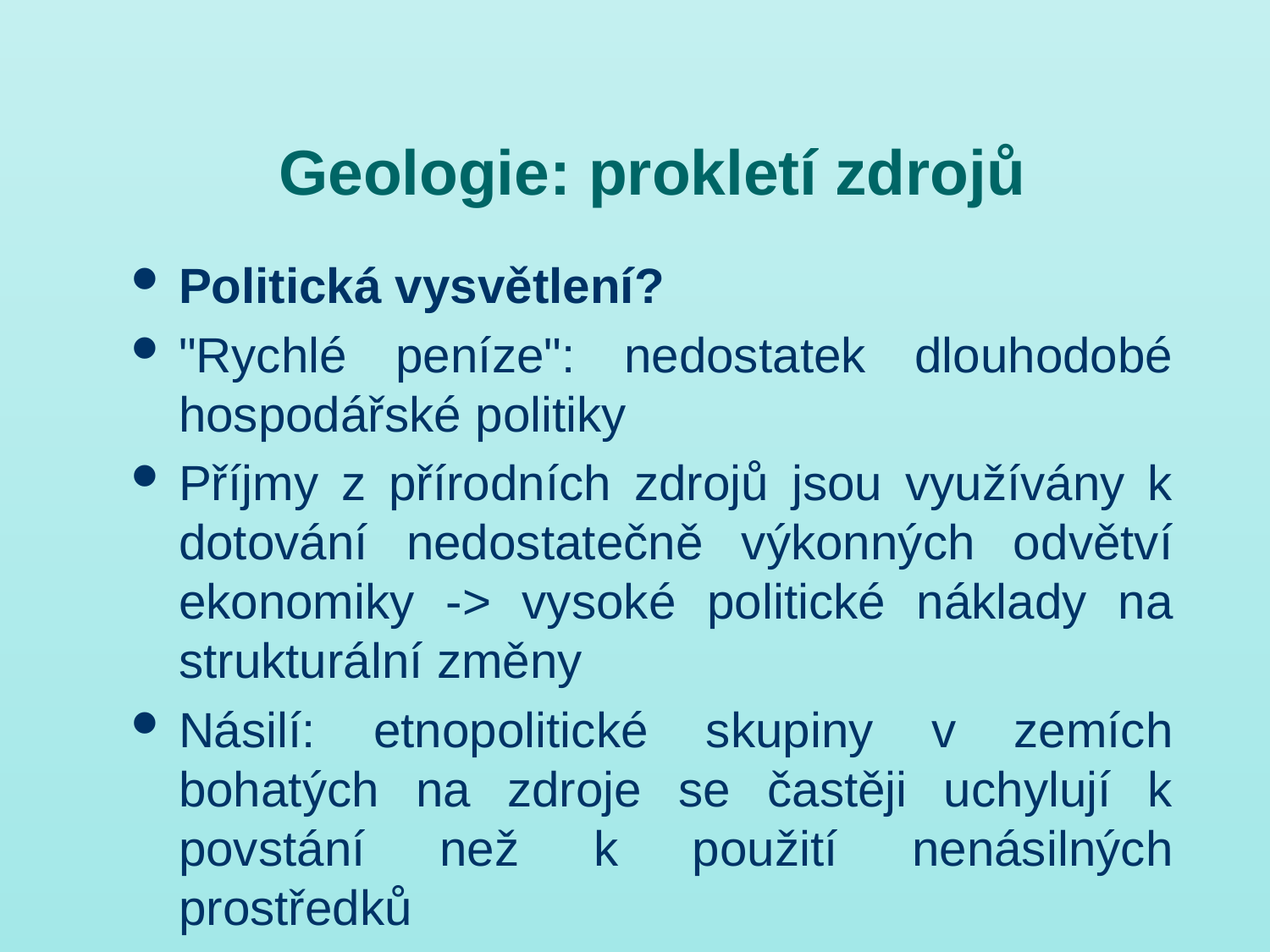

# Geologie: prokletí zdrojů
Politická vysvětlení?
"Rychlé peníze": nedostatek dlouhodobé hospodářské politiky
Příjmy z přírodních zdrojů jsou využívány k dotování nedostatečně výkonných odvětví ekonomiky -> vysoké politické náklady na strukturální změny
Násilí: etnopolitické skupiny v zemích bohatých na zdroje se častěji uchylují k povstání než k použití nenásilných prostředků